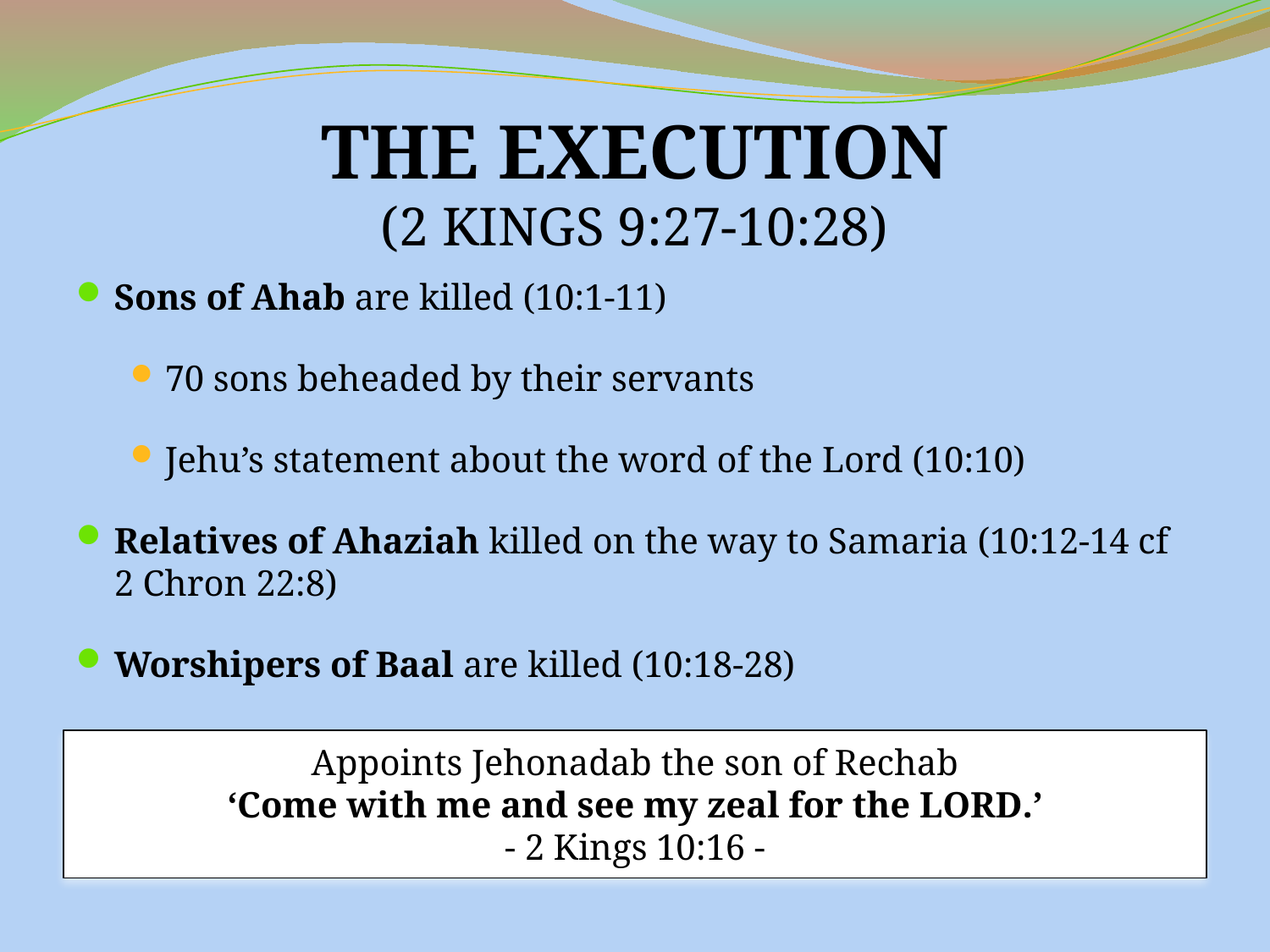

# The Execution (2 Kings 9:27-10:28)
Sons of Ahab are killed (10:1-11)
70 sons beheaded by their servants
Jehu’s statement about the word of the Lord (10:10)
Relatives of Ahaziah killed on the way to Samaria (10:12-14 cf 2 Chron 22:8)
Worshipers of Baal are killed (10:18-28)
Appoints Jehonadab the son of Rechab
‘Come with me and see my zeal for the Lord.’
- 2 Kings 10:16 -